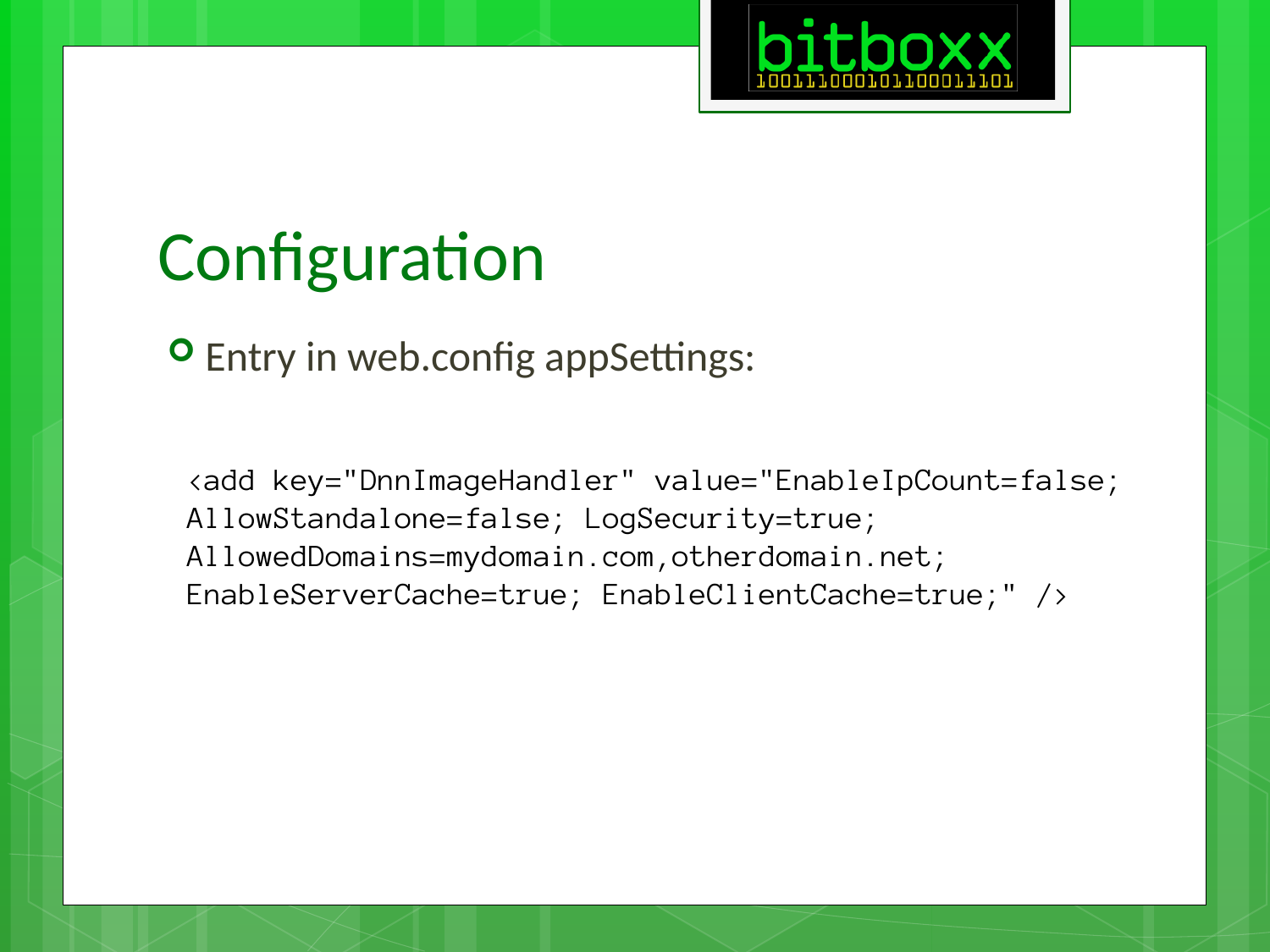

# Configuration
Entry in web.config appSettings:
<add key="DnnImageHandler" value="EnableIpCount=false; AllowStandalone=false; LogSecurity=true; AllowedDomains=mydomain.com,otherdomain.net; EnableServerCache=true; EnableClientCache=true;" />